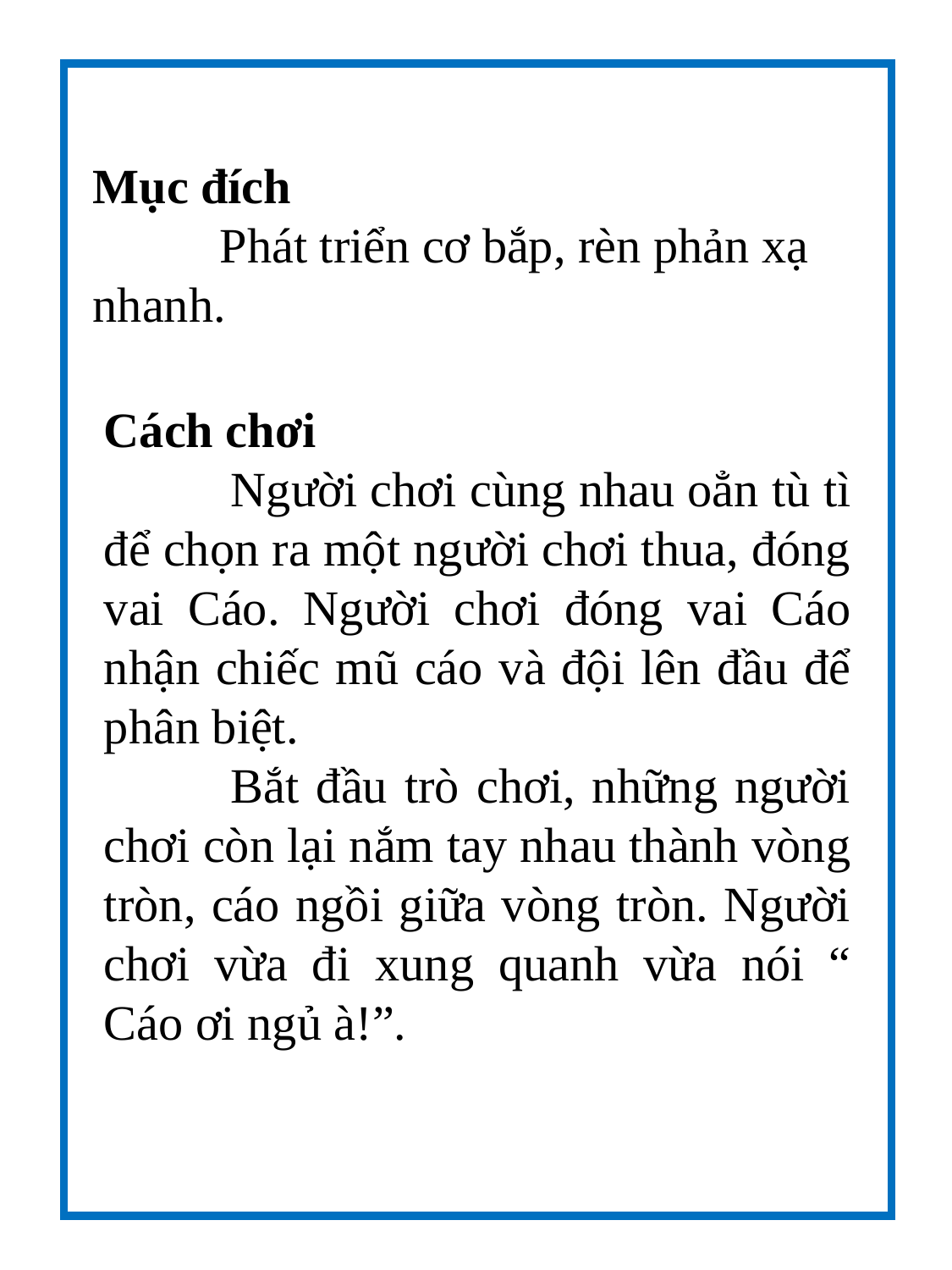

Mục đích
	Phát triển cơ bắp, rèn phản xạ nhanh.
Cách chơi
	Người chơi cùng nhau oẳn tù tì để chọn ra một người chơi thua, đóng vai Cáo. Người chơi đóng vai Cáo nhận chiếc mũ cáo và đội lên đầu để phân biệt.
	Bắt đầu trò chơi, những người chơi còn lại nắm tay nhau thành vòng tròn, cáo ngồi giữa vòng tròn. Người chơi vừa đi xung quanh vừa nói “ Cáo ơi ngủ à!”.